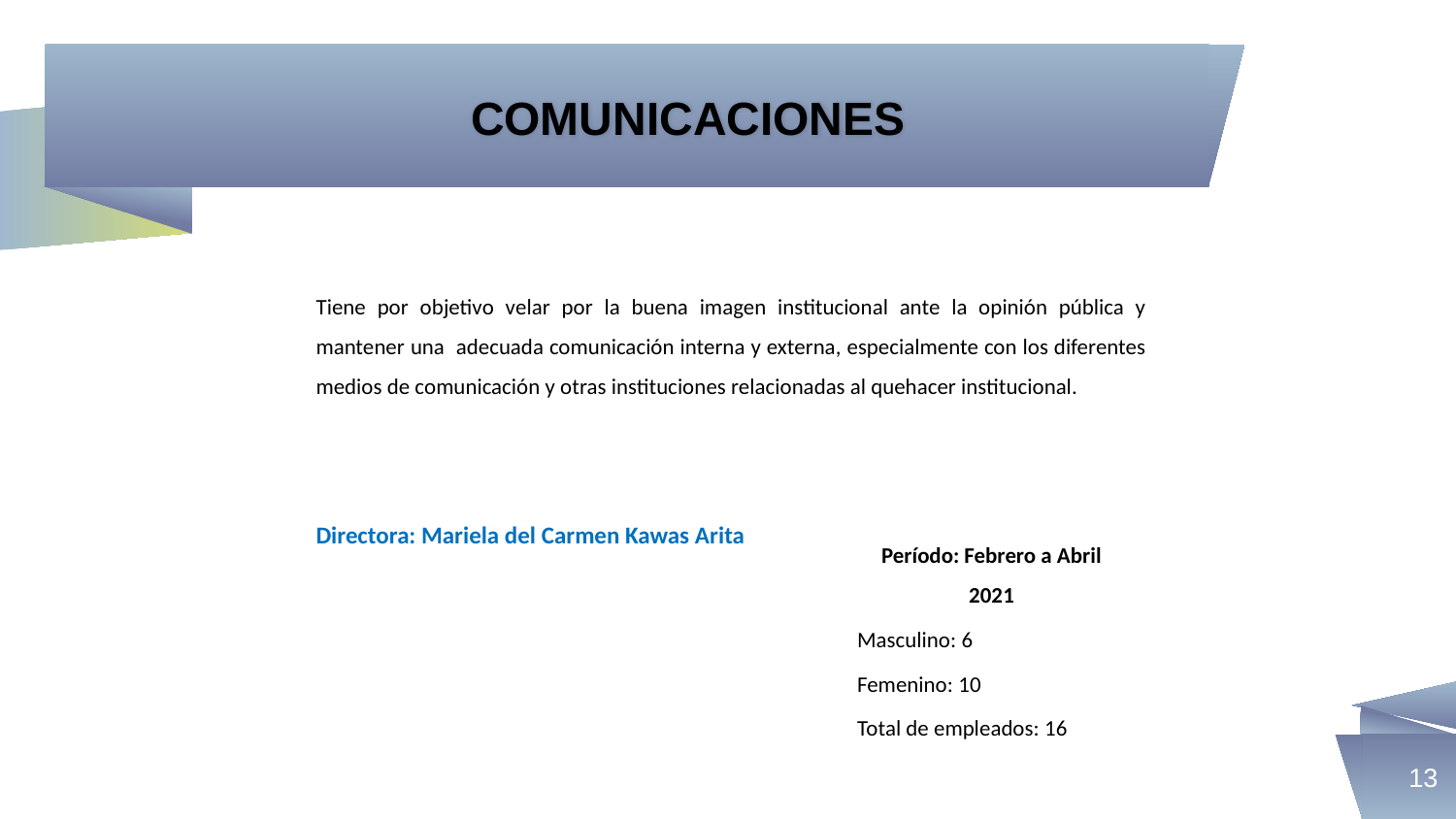

COMUNICACIONES
Tiene por objetivo velar por la buena imagen institucional ante la opinión pública y mantener una  adecuada comunicación interna y externa, especialmente con los diferentes medios de comunicación y otras instituciones relacionadas al quehacer institucional.

Directora: Mariela del Carmen Kawas Arita

Período: Febrero a Abril 2021
Masculino: 6
Femenino: 10
Total de empleados: 16
13